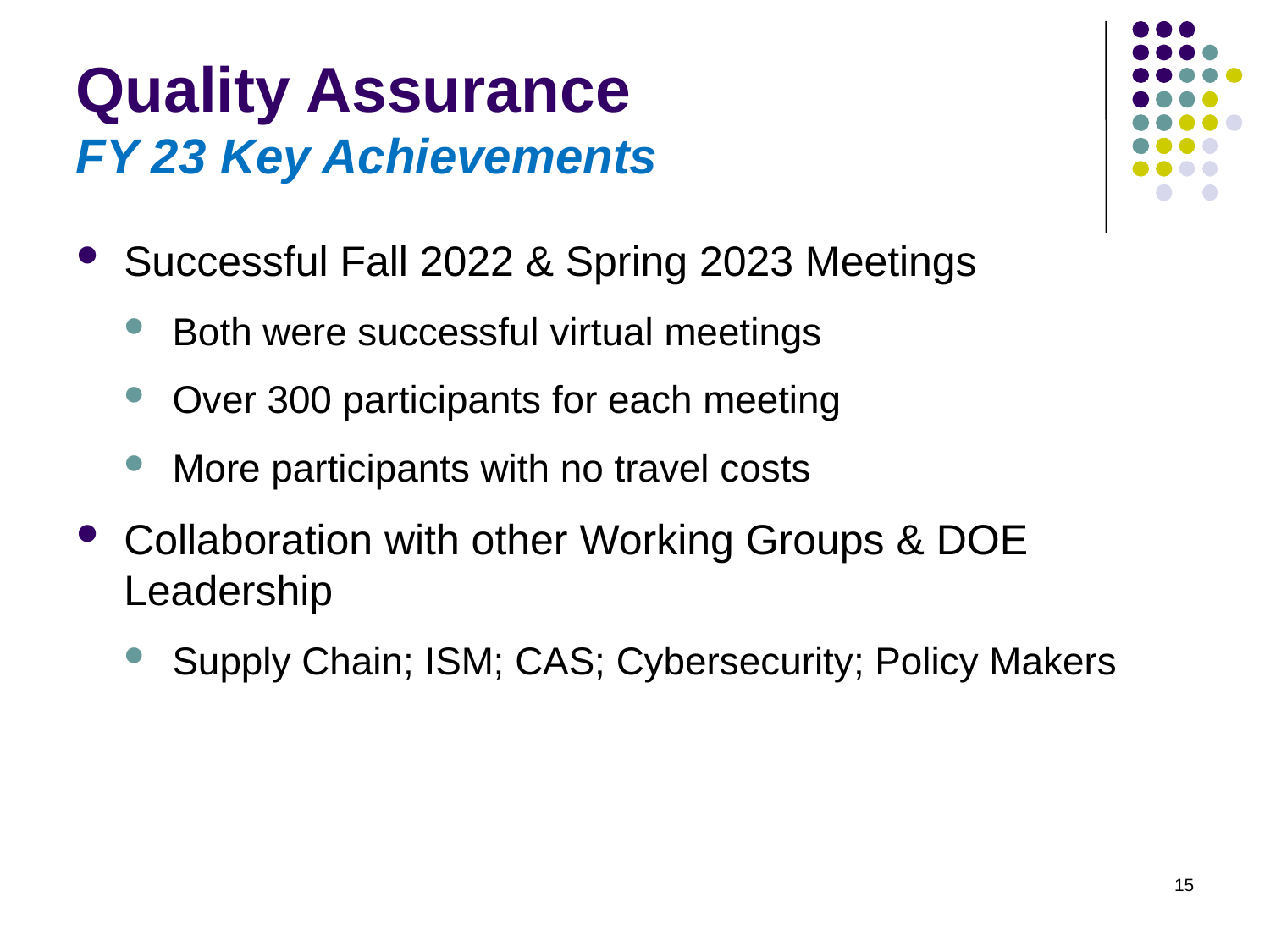

# Quality Assurance FY 23 Key Achievements
Successful Fall 2022 & Spring 2023 Meetings
Both were successful virtual meetings
Over 300 participants for each meeting
More participants with no travel costs
Collaboration with other Working Groups & DOE Leadership
Supply Chain; ISM; CAS; Cybersecurity; Policy Makers
15